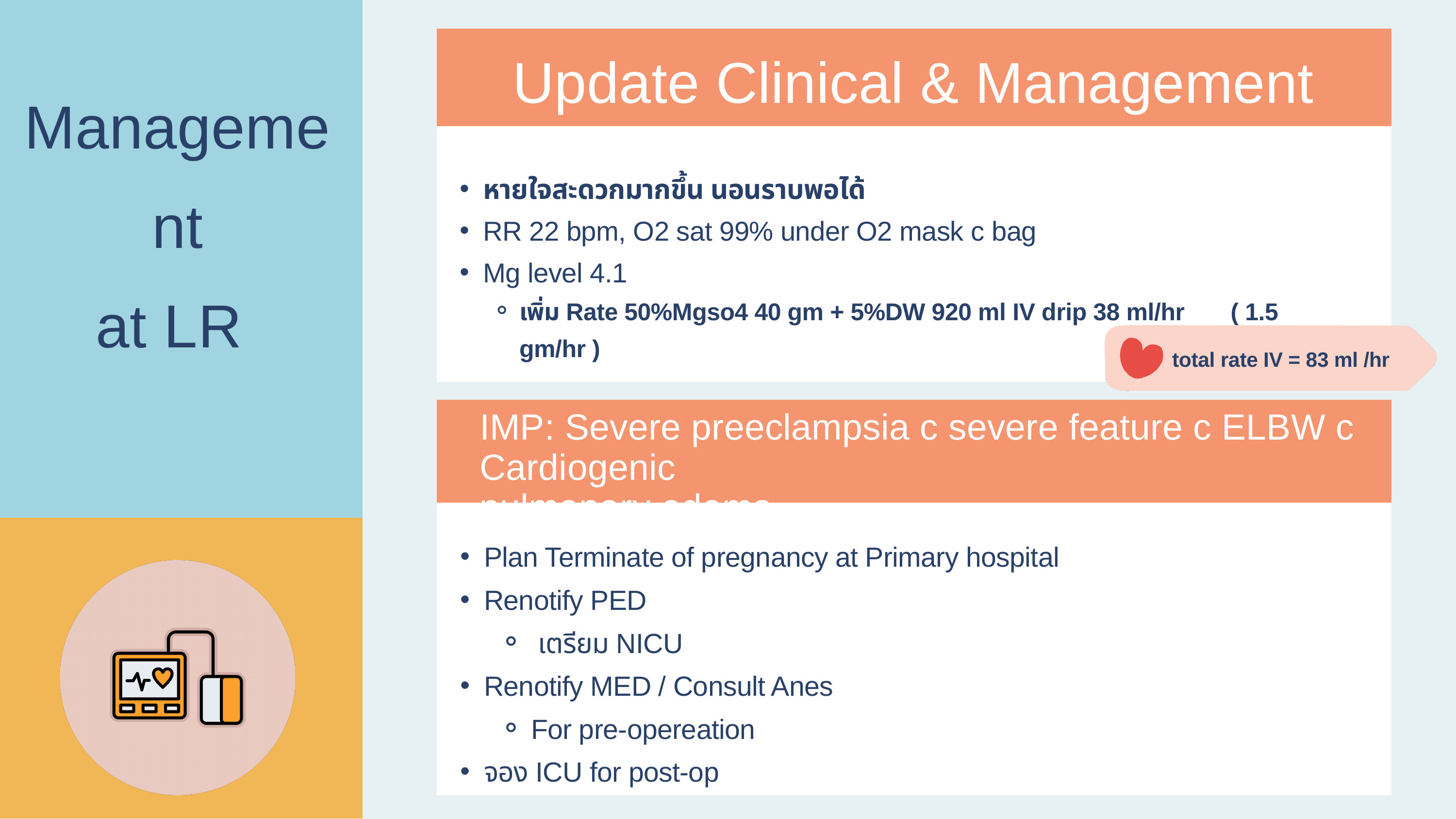

Update Clinical & Management
Management
at LR

หายใจสะดวกมากขึ้น นอนราบพอได้
RR 22 bpm, O2 sat 99% under O2 mask c bag
Mg level 4.1
เพิ่ม Rate 50%Mgso4 40 gm + 5%DW 920 ml IV drip 38 ml/hr       ( 1.5 gm/hr )

total rate IV = 83 ml /hr

IMP: Severe preeclampsia c severe feature c ELBW c Cardiogenic
pulmonary edema

Plan Terminate of pregnancy at Primary hospital
Renotify PED
 เตรียม NICU
Renotify MED / Consult Anes
For pre-opereation
จอง ICU for post-op